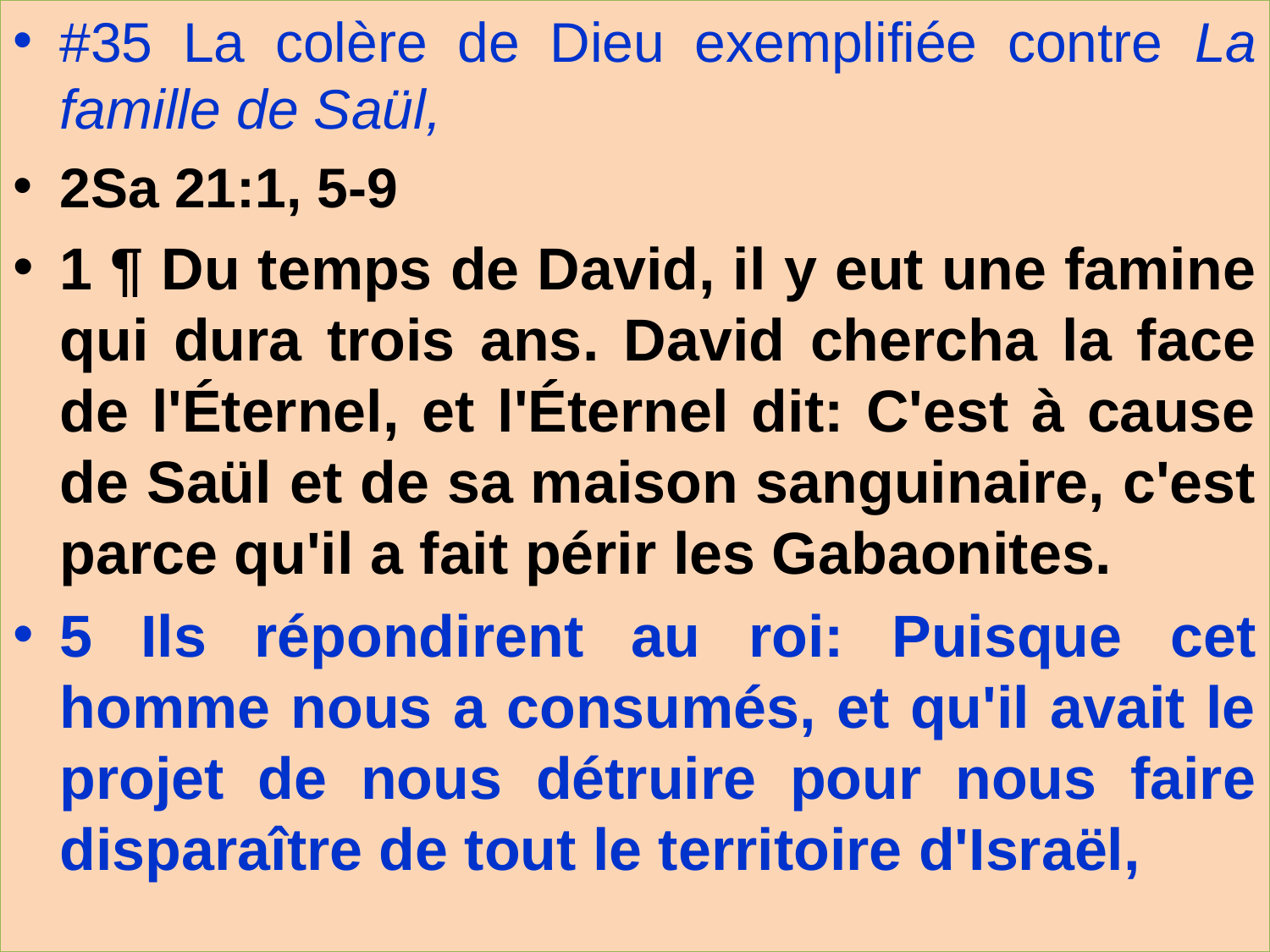

#35 La colère de Dieu exemplifiée contre La famille de Saül,
2Sa 21:1, 5-9
1 ¶ Du temps de David, il y eut une famine qui dura trois ans. David chercha la face de l'Éternel, et l'Éternel dit: C'est à cause de Saül et de sa maison sanguinaire, c'est parce qu'il a fait périr les Gabaonites.
5 Ils répondirent au roi: Puisque cet homme nous a consumés, et qu'il avait le projet de nous détruire pour nous faire disparaître de tout le territoire d'Israël,